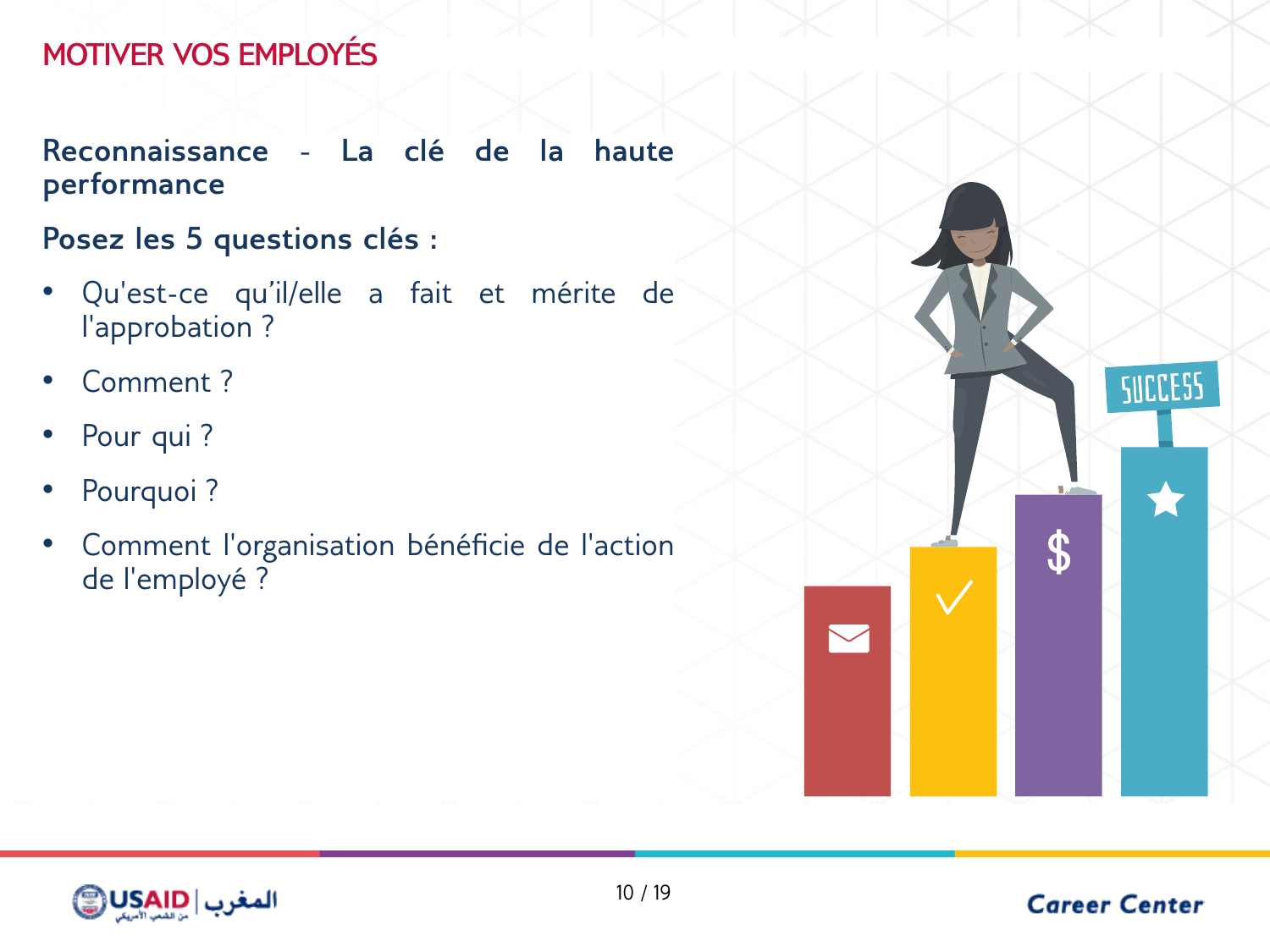

MOTIVER VOS EMPLOYÉS
Reconnaissance - La clé de la haute performance
Posez les 5 questions clés :
Qu'est-ce qu’il/elle a fait et mérite de l'approbation ?
Comment ?
Pour qui ?
Pourquoi ?
Comment l'organisation bénéficie de l'action de l'employé ?

10 / 19